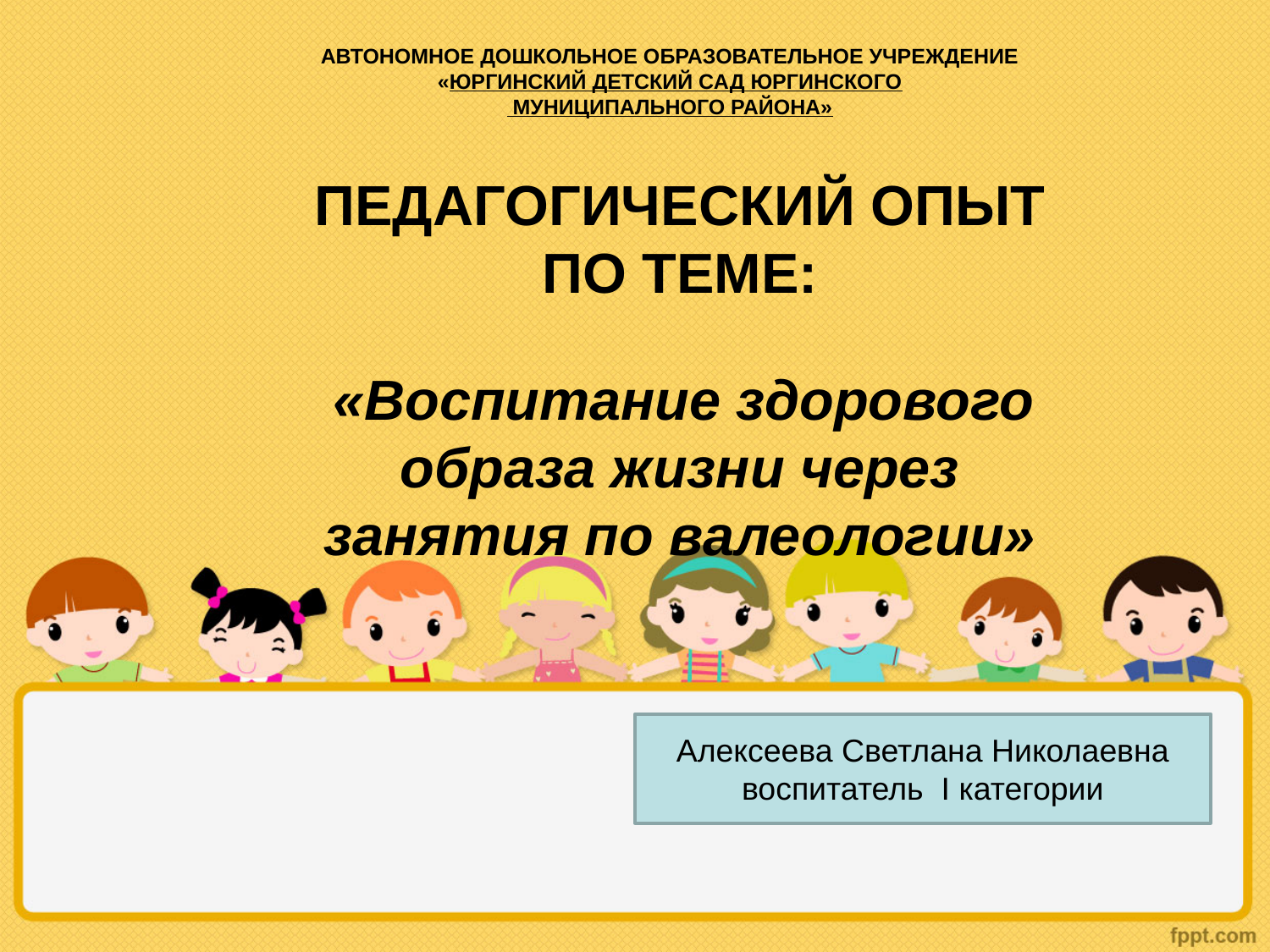

# АВТОНОМНОЕ ДОШКОЛЬНОЕ ОБРАЗОВАТЕЛЬНОЕ УЧРЕЖДЕНИЕ «ЮРГИНСКИЙ ДЕТСКИЙ САД ЮРГИНСКОГО МУНИЦИПАЛЬНОГО РАЙОНА»

ПЕДАГОГИЧЕСКИЙ ОПЫТ ПО ТЕМЕ:

 «Воспитание здорового образа жизни через занятия по валеологии»

Алексеева Светлана Николаевна
воспитатель  I категории